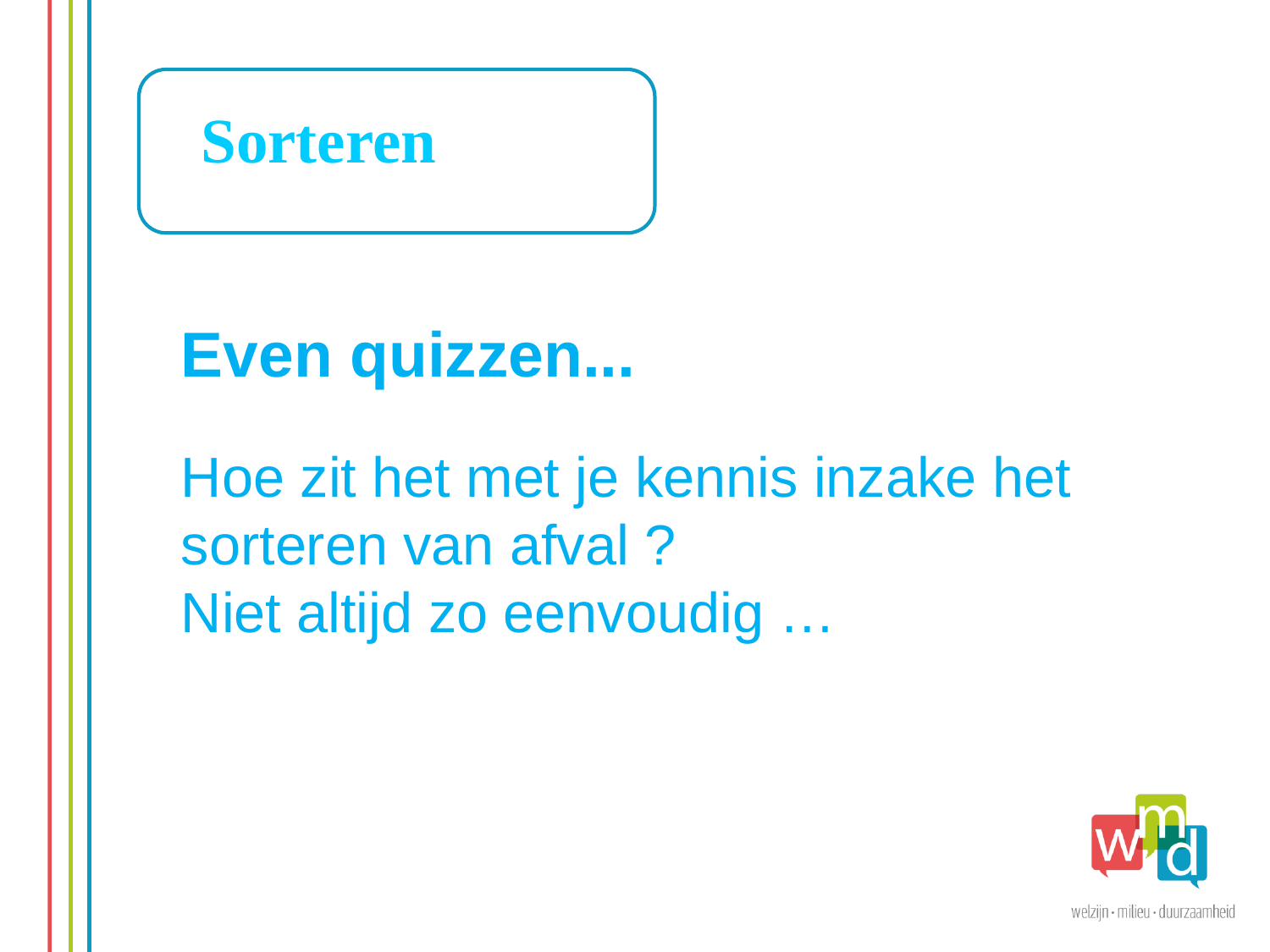

Sorteren

Even quizzen...

Hoe zit het met je kennis inzake het sorteren van afval ?
Niet altijd zo eenvoudig …